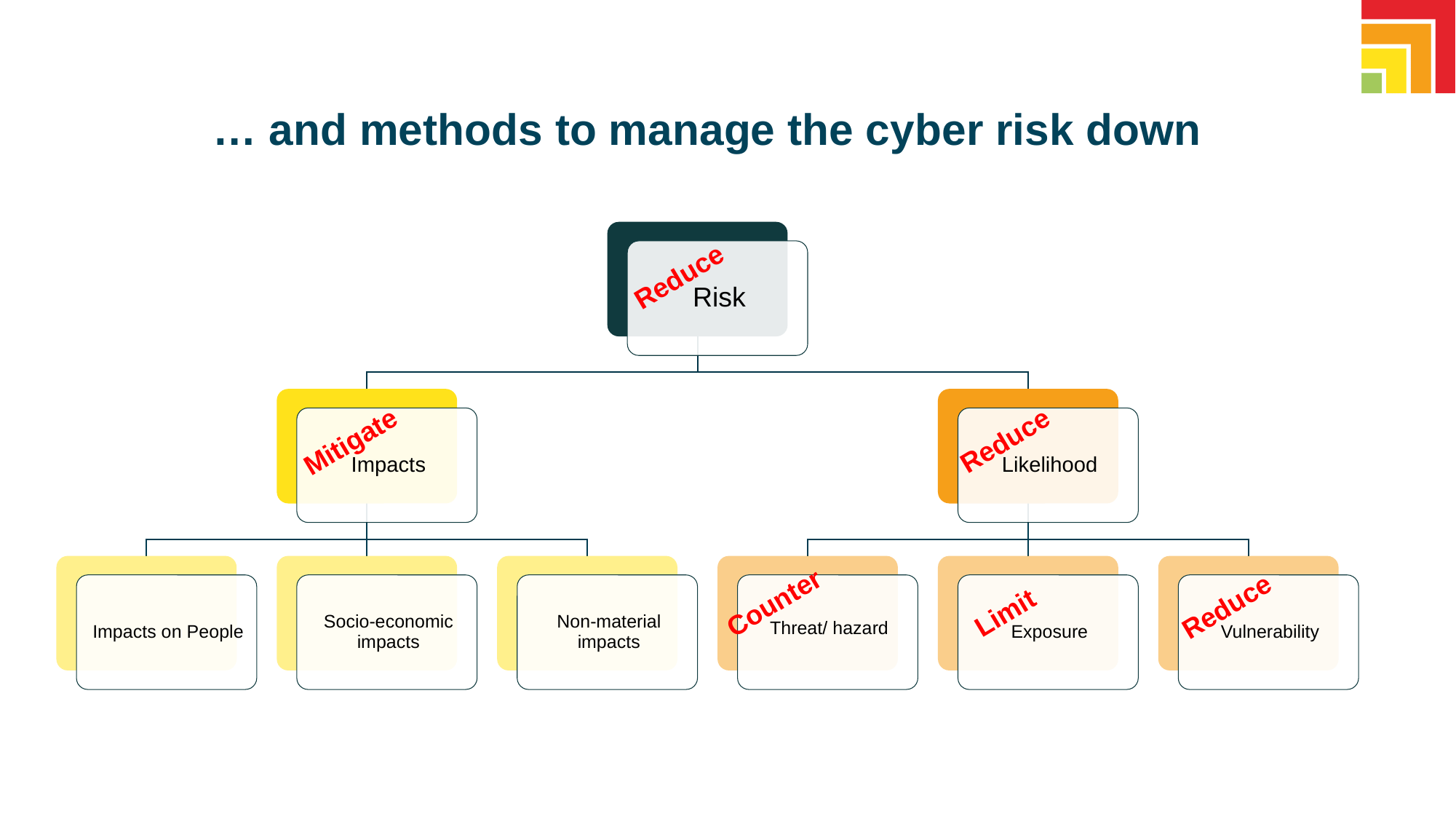

# … and methods to manage the cyber risk down
Risk
Impacts
Impacts on People
Socio-economic impacts
Non-material impacts
Likelihood

Threat/ hazard

Exposure
Vulnerability
Reduce
Reduce
Mitigate
Counter
Reduce
Limit